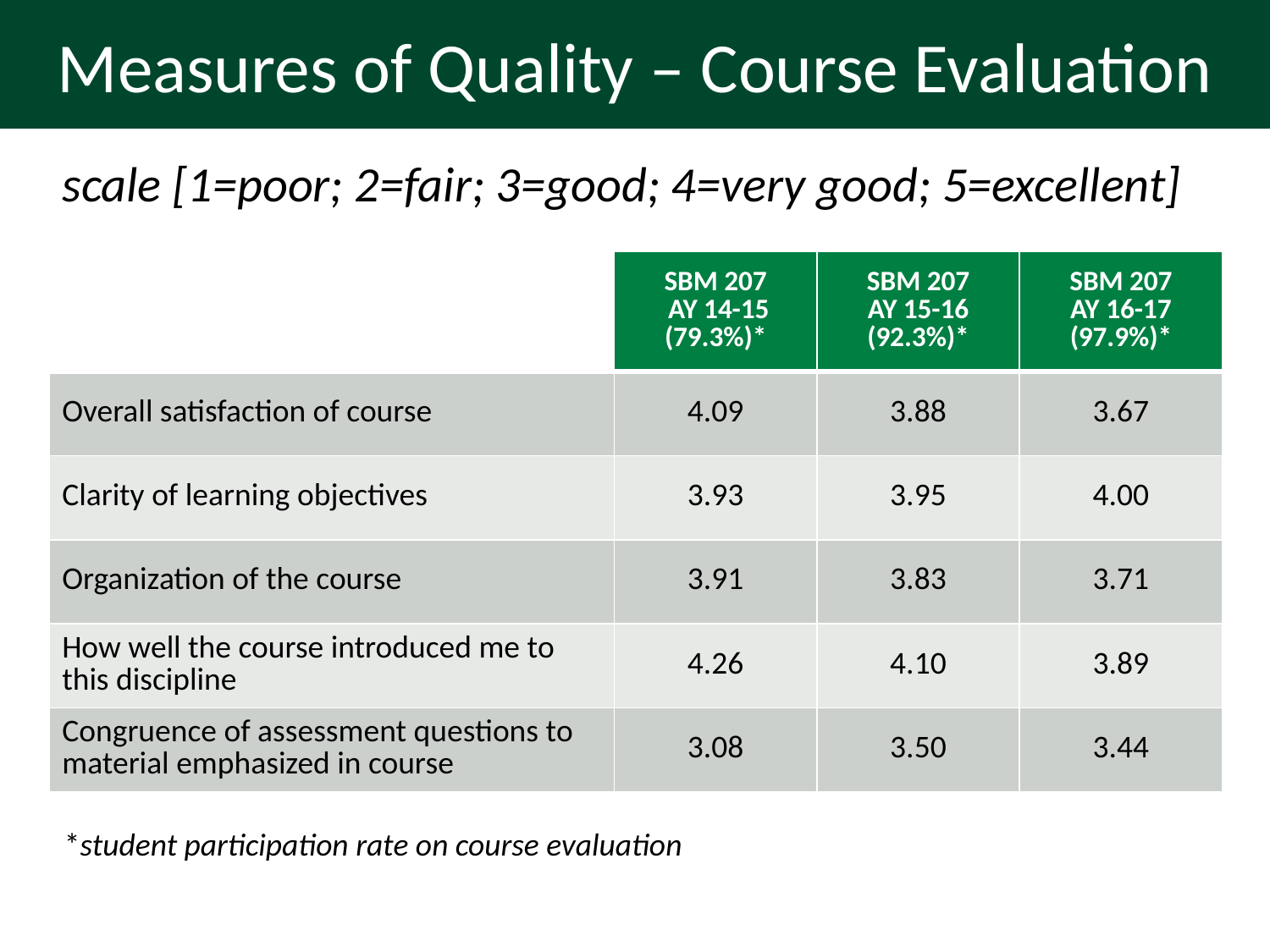

# Measures of Quality – Course Evaluation
scale [1=poor; 2=fair; 3=good; 4=very good; 5=excellent]

|  | SBM 207 AY 14-15 (79.3%)\* | SBM 207 AY 15-16 (92.3%)\* | SBM 207 AY 16-17 (97.9%)\* |
| --- | --- | --- | --- |
| Overall satisfaction of course | 4.09 | 3.88 | 3.67 |
| Clarity of learning objectives | 3.93 | 3.95 | 4.00 |
| Organization of the course | 3.91 | 3.83 | 3.71 |
| How well the course introduced me to this discipline | 4.26 | 4.10 | 3.89 |
| Congruence of assessment questions to material emphasized in course | 3.08 | 3.50 | 3.44 |
*student participation rate on course evaluation